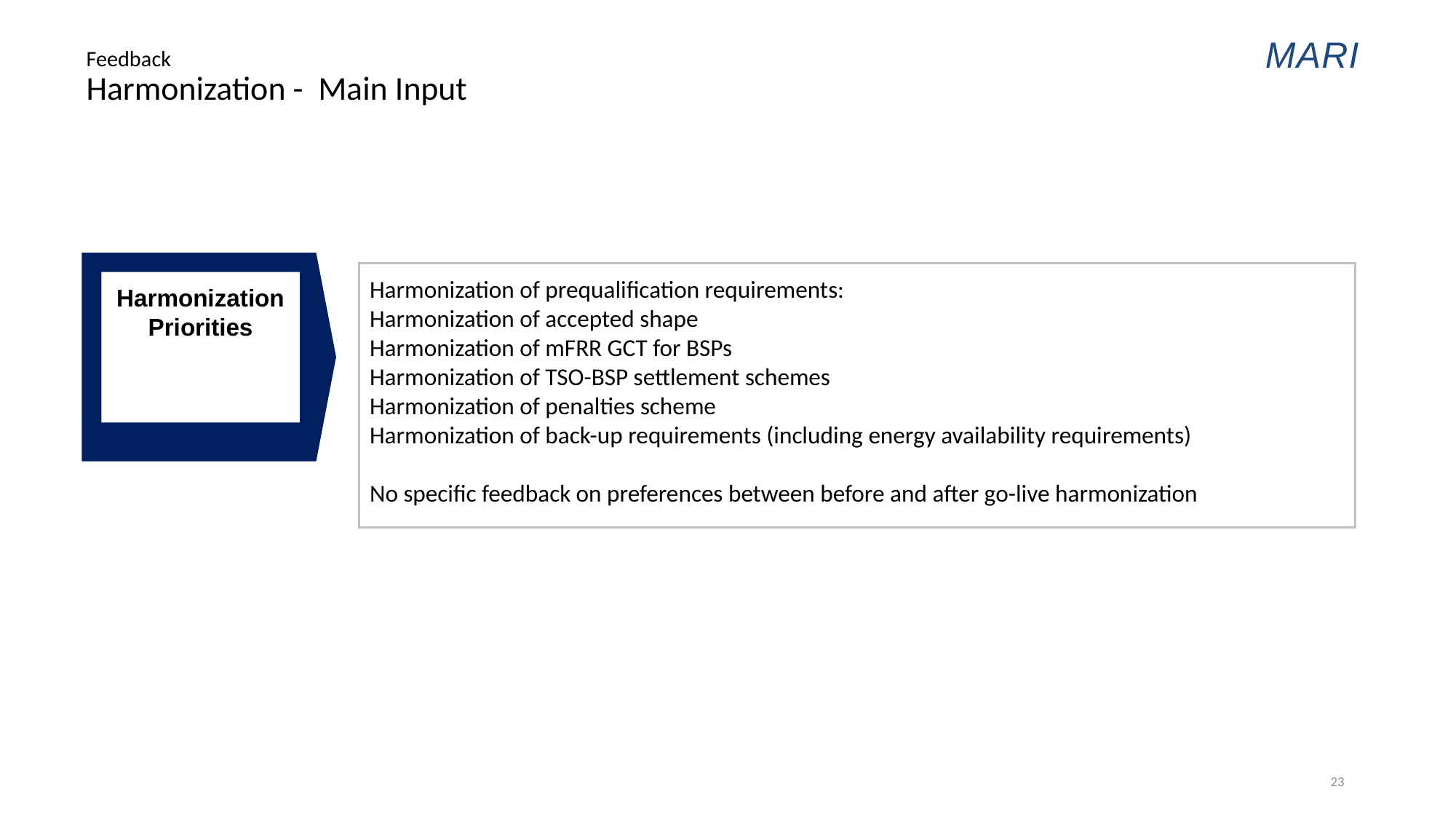

Feedback
Harmonization -  Main Input

Harmonization of prequalification requirements:
Harmonization of accepted shape
Harmonization of mFRR GCT for BSPs
Harmonization of TSO-BSP settlement schemes
Harmonization of penalties scheme
Harmonization of back-up requirements (including energy availability requirements)

No specific feedback on preferences between before and after go-live harmonization

Harmonization Priorities
23